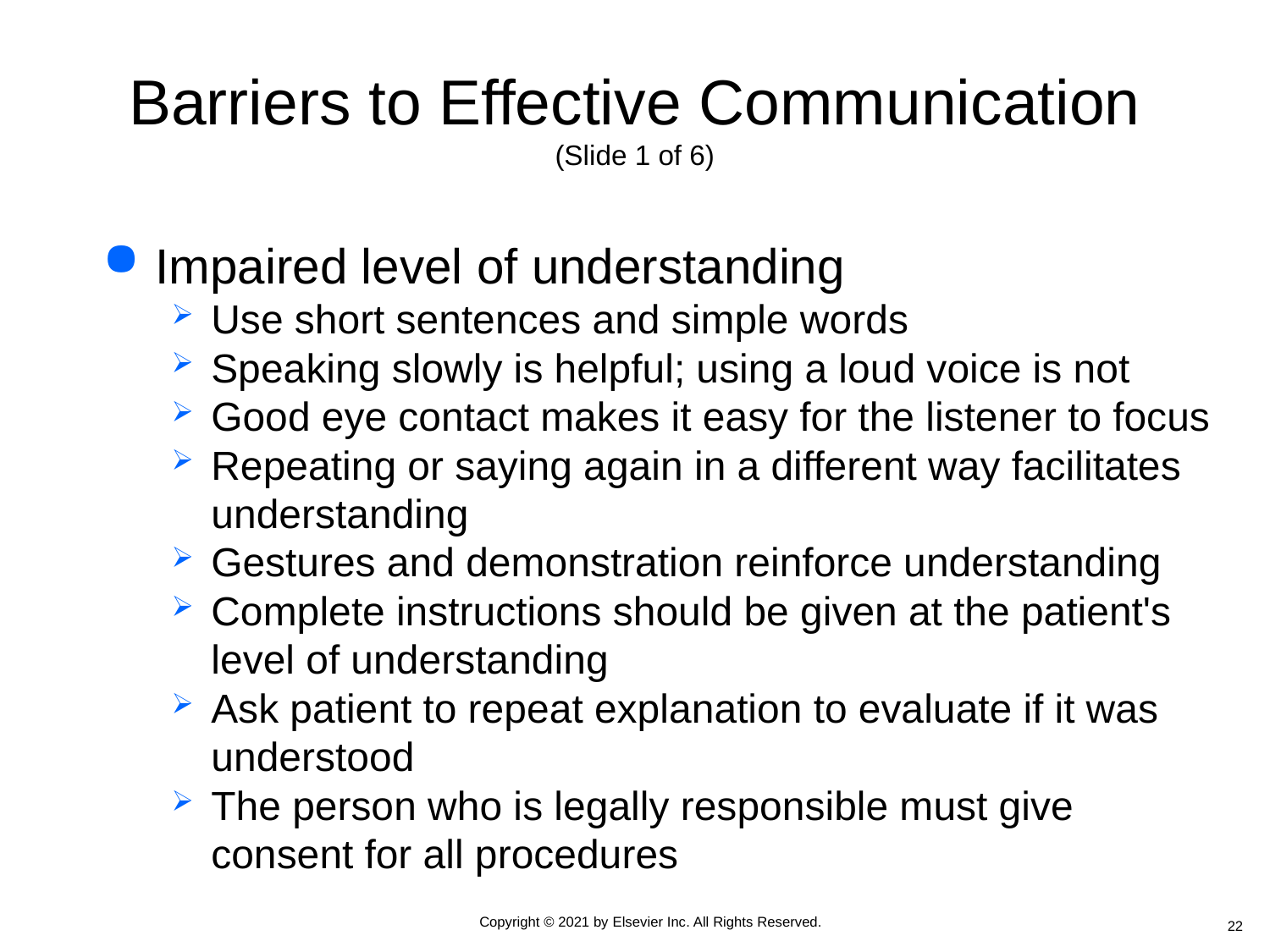

# Barriers to Effective Communication (Slide 1 of 6)
Impaired level of understanding
Use short sentences and simple words
Speaking slowly is helpful; using a loud voice is not
Good eye contact makes it easy for the listener to focus
Repeating or saying again in a different way facilitates understanding
Gestures and demonstration reinforce understanding
Complete instructions should be given at the patient's level of understanding
Ask patient to repeat explanation to evaluate if it was understood
The person who is legally responsible must give consent for all procedures
22